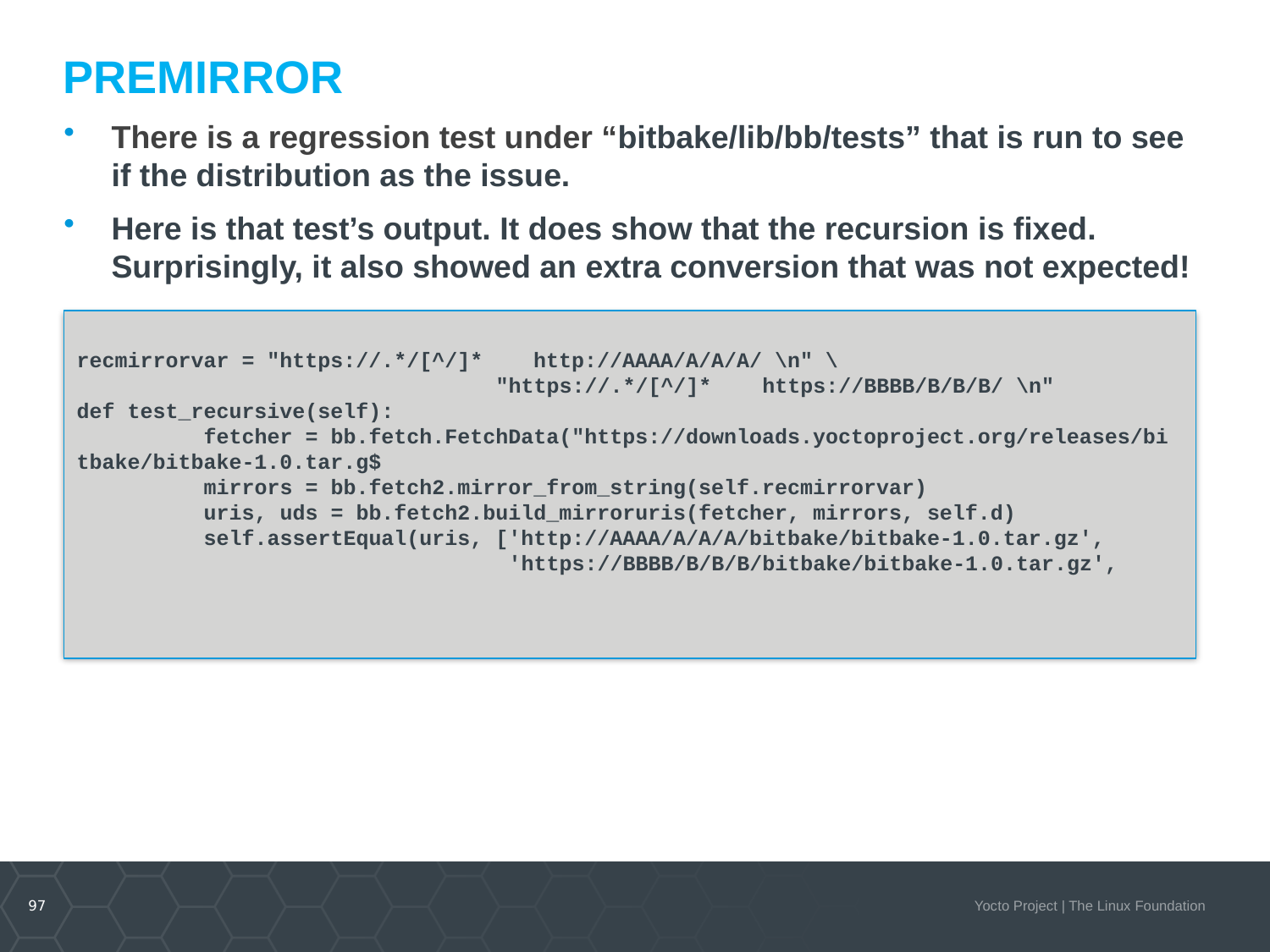

# PREMIRROR
There is a regression test under “bitbake/lib/bb/tests” that is run to see if the distribution as the issue.
Here is that test’s output. It does show that the recursion is fixed. Surprisingly, it also showed an extra conversion that was not expected!

recmirrorvar = "https://.*/[^/]*    http://AAAA/A/A/A/ \n" \
			   "https://.*/[^/]*    https://BBBB/B/B/B/ \n"
def test_recursive(self):
	fetcher = bb.fetch.FetchData("https://downloads.yoctoproject.org/releases/bi
tbake/bitbake-1.0.tar.g$
	mirrors = bb.fetch2.mirror_from_string(self.recmirrorvar)
	uris, uds = bb.fetch2.build_mirroruris(fetcher, mirrors, self.d)
	self.assertEqual(uris, ['http://AAAA/A/A/A/bitbake/bitbake-1.0.tar.gz',
			    'https://BBBB/B/B/B/bitbake/bitbake-1.0.tar.gz',